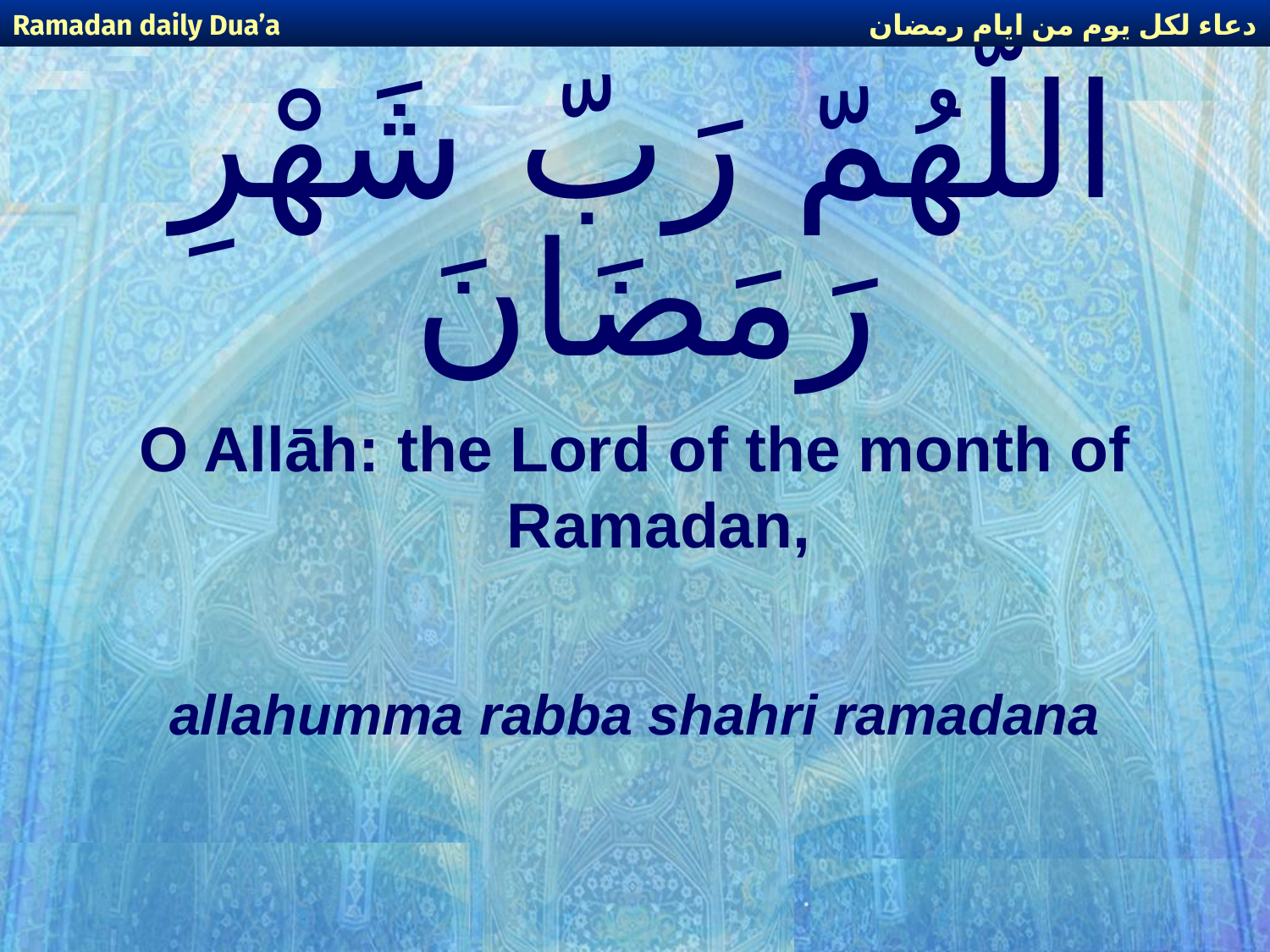

دعاء لكل يوم من ايام رمضان
Ramadan daily Dua’a
# اللّهُمّ رَبّ شَهْرِ رَمَضَانَ
O Allāh: the Lord of the month of Ramadan,
allahumma rabba shahri ramadana